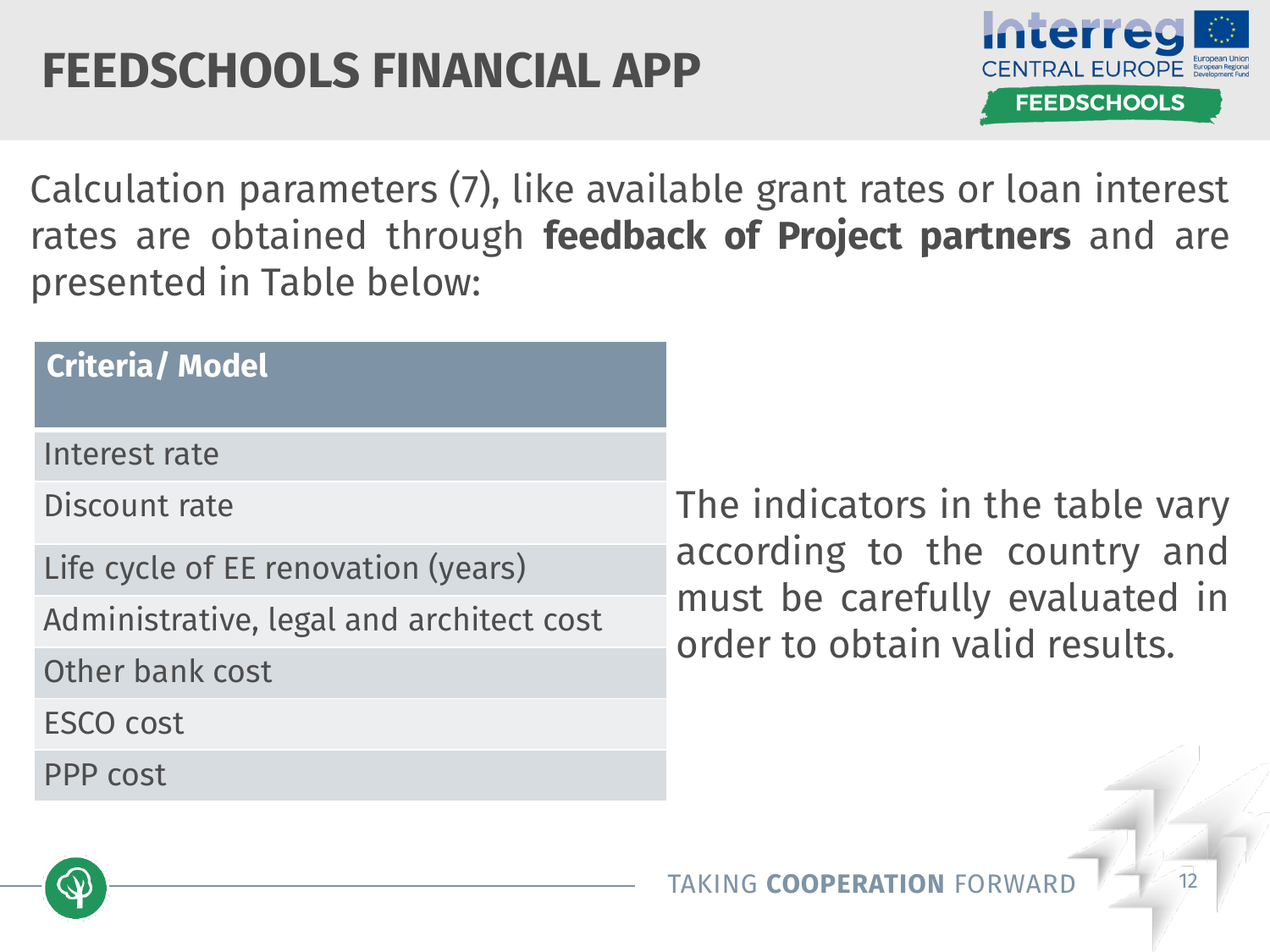

# FEEDSCHOOLS Financial App
Calculation parameters (7), like available grant rates or loan interest rates are obtained through feedback of Project partners and are presented in Table below:

| Criteria/ Model |
| --- |
| Interest rate |
| Discount rate |
| Life cycle of EE renovation (years) |
| Administrative, legal and architect cost |
| Other bank cost |
| ESCO cost |
| PPP cost |
The indicators in the table vary according to the country and must be carefully evaluated in order to obtain valid results.